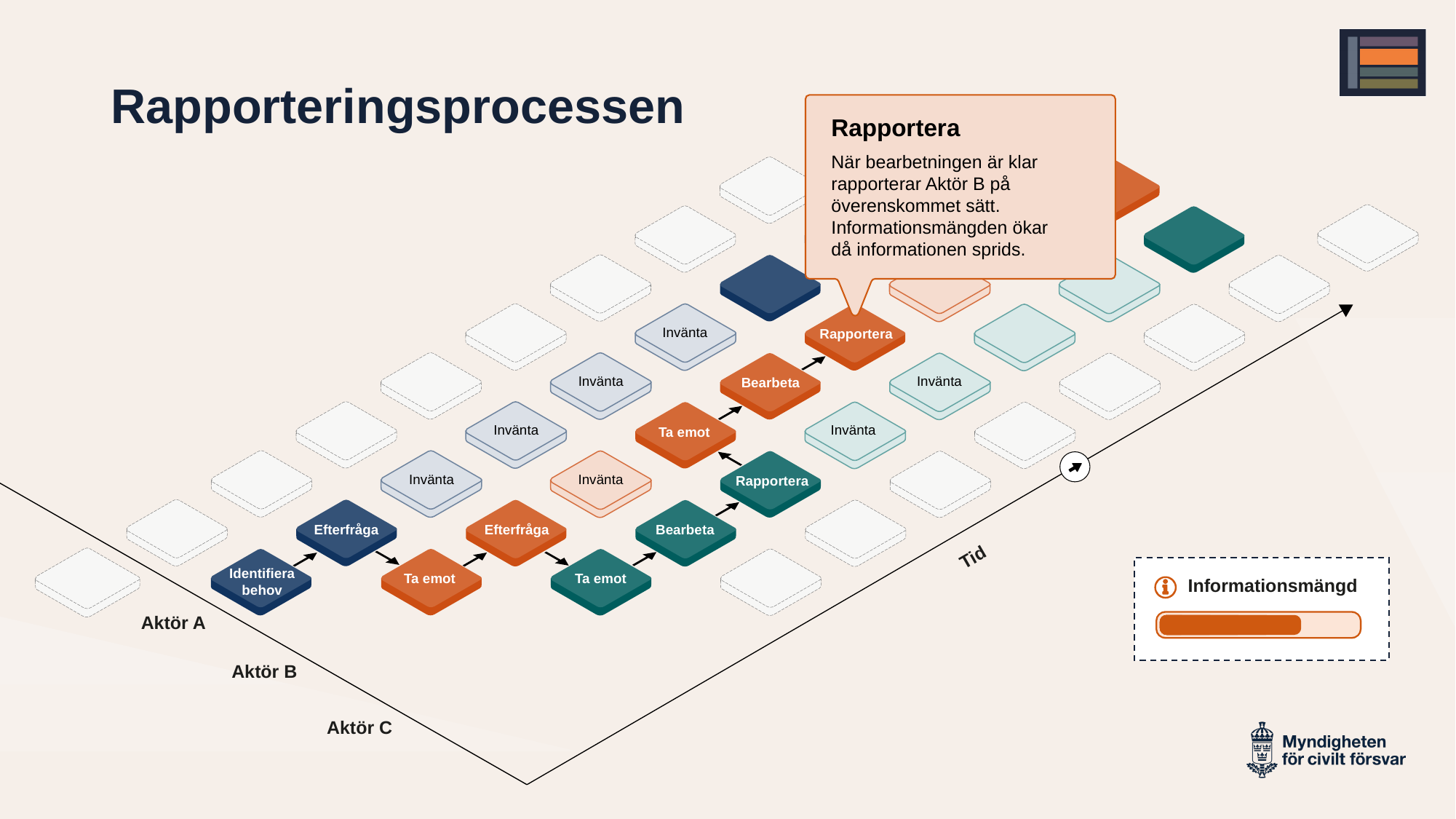

# Rapporteringsprocessen
Rapportera
När bearbetningen är klar rapporterar Aktör B på överenskommet sätt. Informationsmängden ökar
då informationen sprids.

Invänta
Rapportera

Invänta
Invänta
Bearbeta

Invänta
Invänta
Ta emot

Invänta
Invänta
Rapportera

Efterfråga
Efterfråga
Bearbeta
Tid

Identifiera behov
Ta emot
Ta emot
Informationsmängd

Aktör A

Aktör B
Aktör C